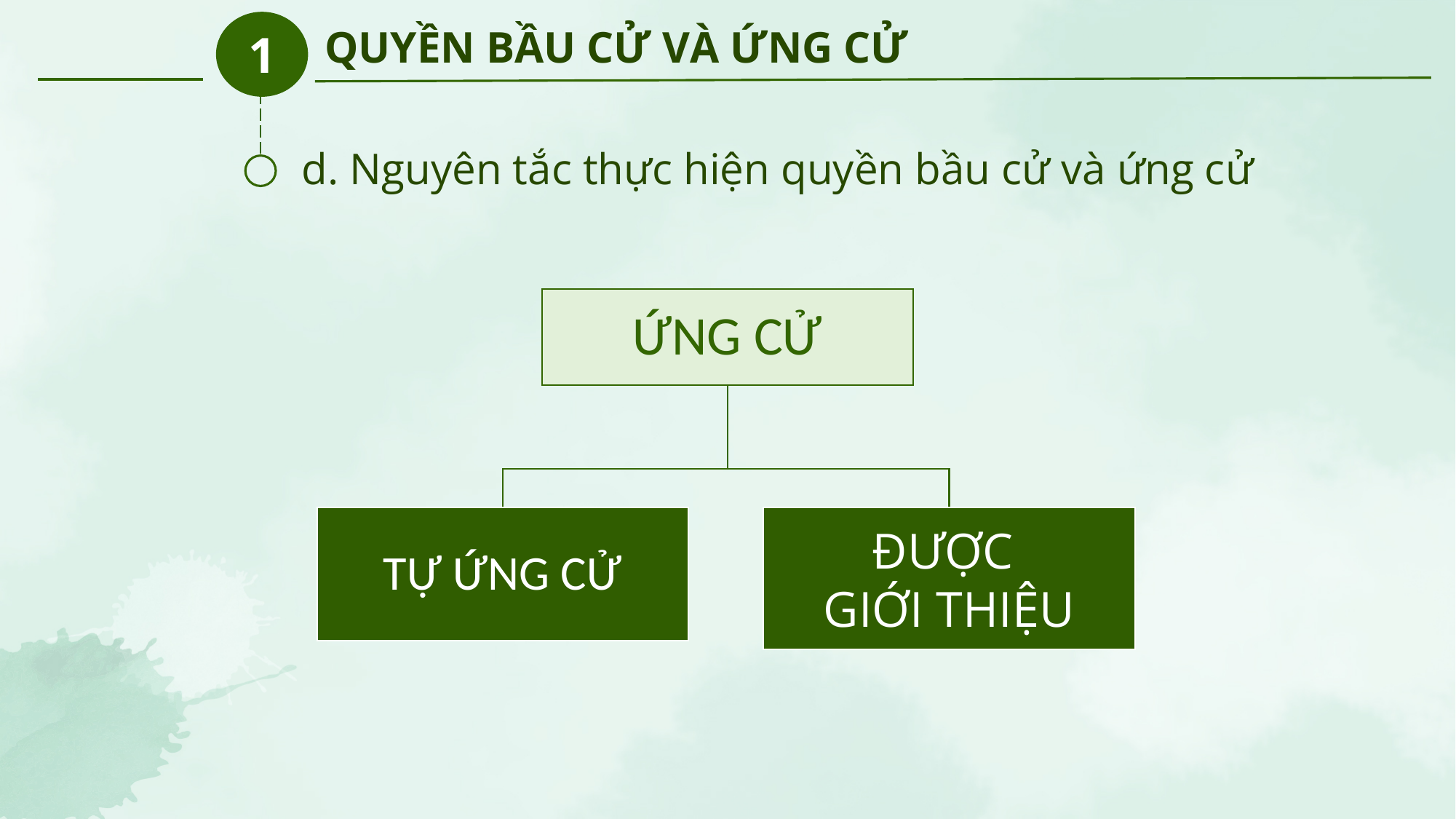

1
QUYỀN BẦU CỬ VÀ ỨNG CỬ
d. Nguyên tắc thực hiện quyền bầu cử và ứng cử

ỨNG CỬ
TỰ ỨNG CỬ
ĐƯỢC
GIỚI THIỆU